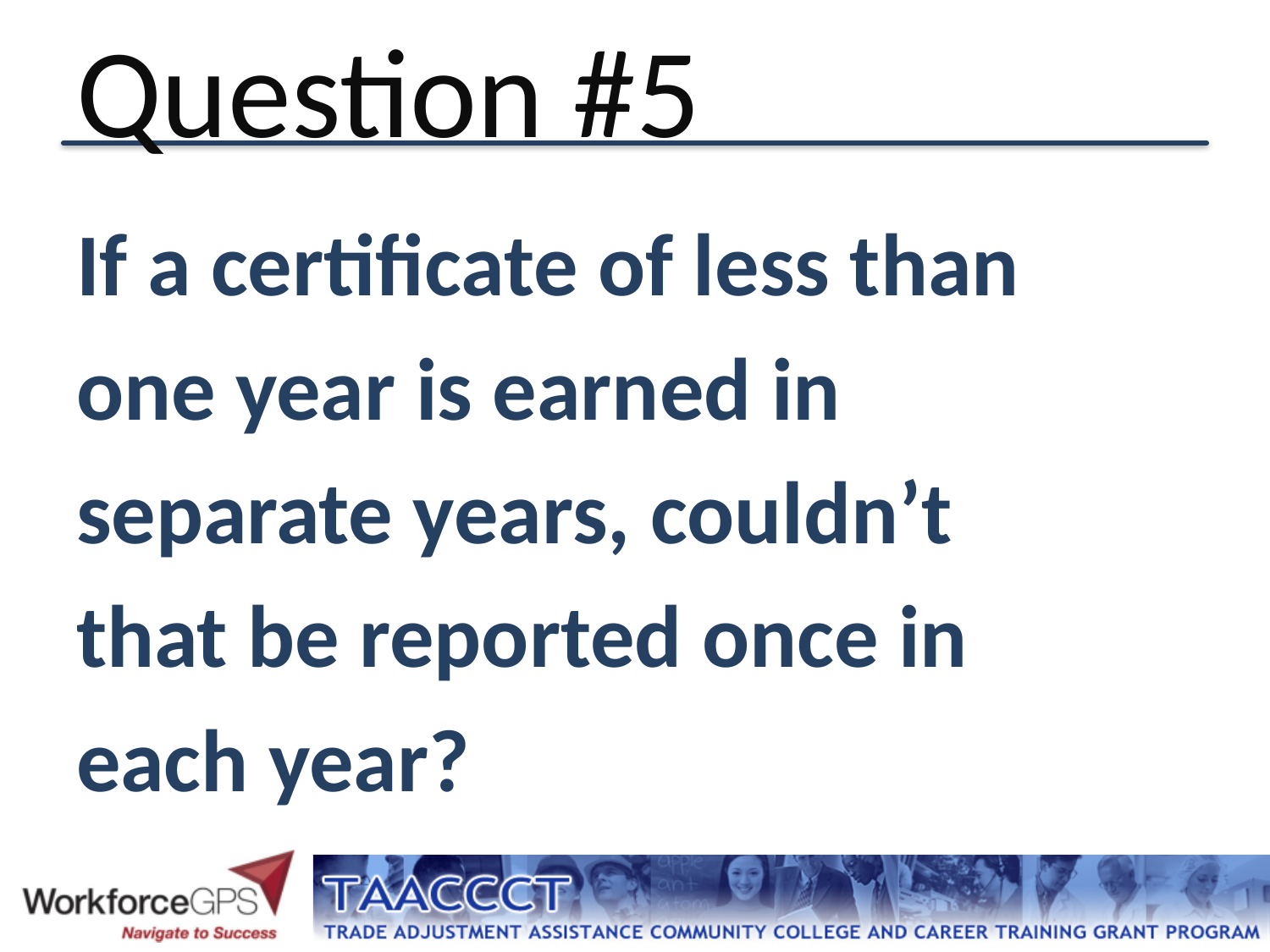

# Question #5
If a certificate of less than
one year is earned in
separate years, couldn’t
that be reported once in
each year?